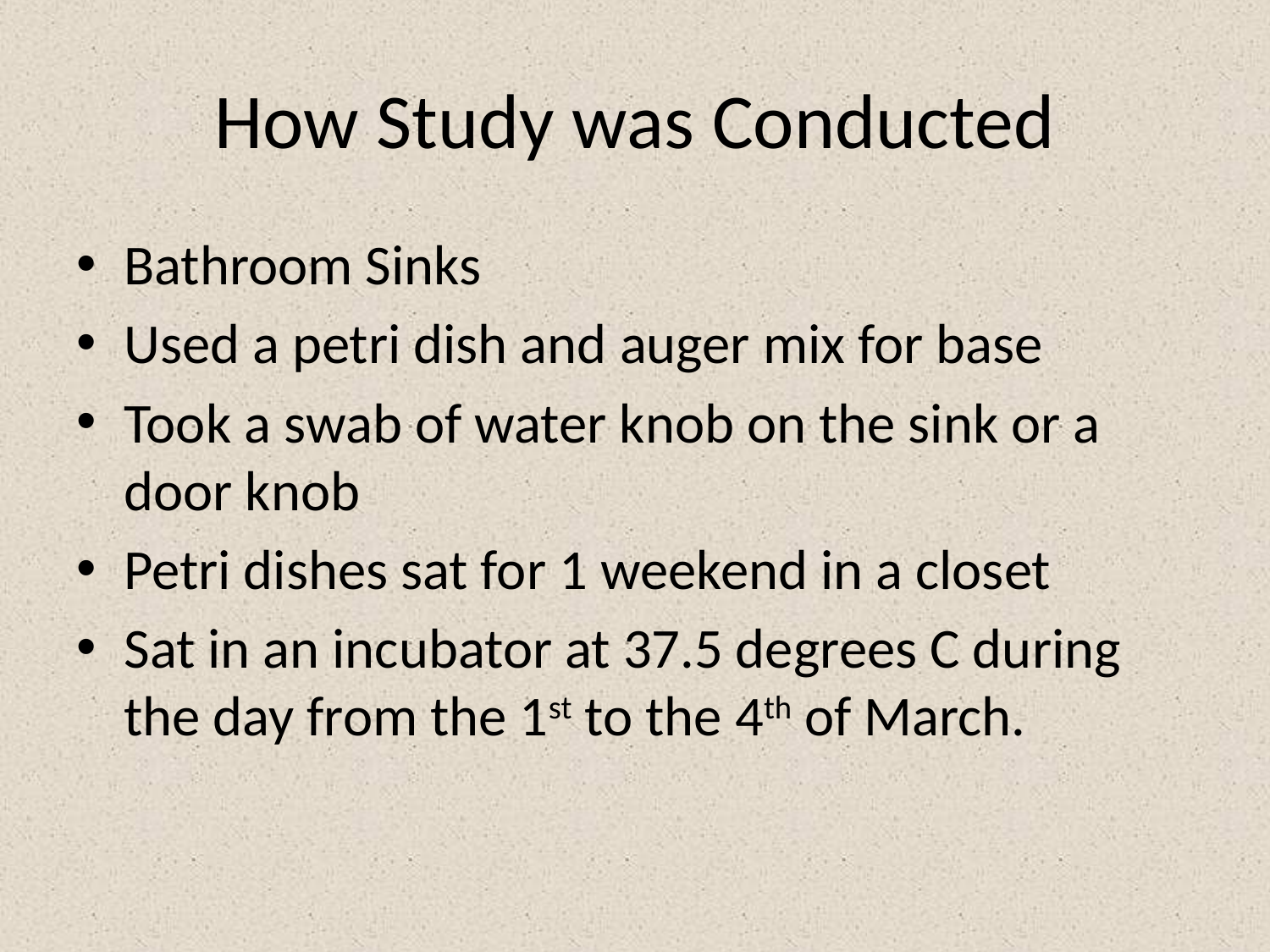

# How Study was Conducted
Bathroom Sinks
Used a petri dish and auger mix for base
Took a swab of water knob on the sink or a door knob
Petri dishes sat for 1 weekend in a closet
Sat in an incubator at 37.5 degrees C during the day from the 1st to the 4th of March.